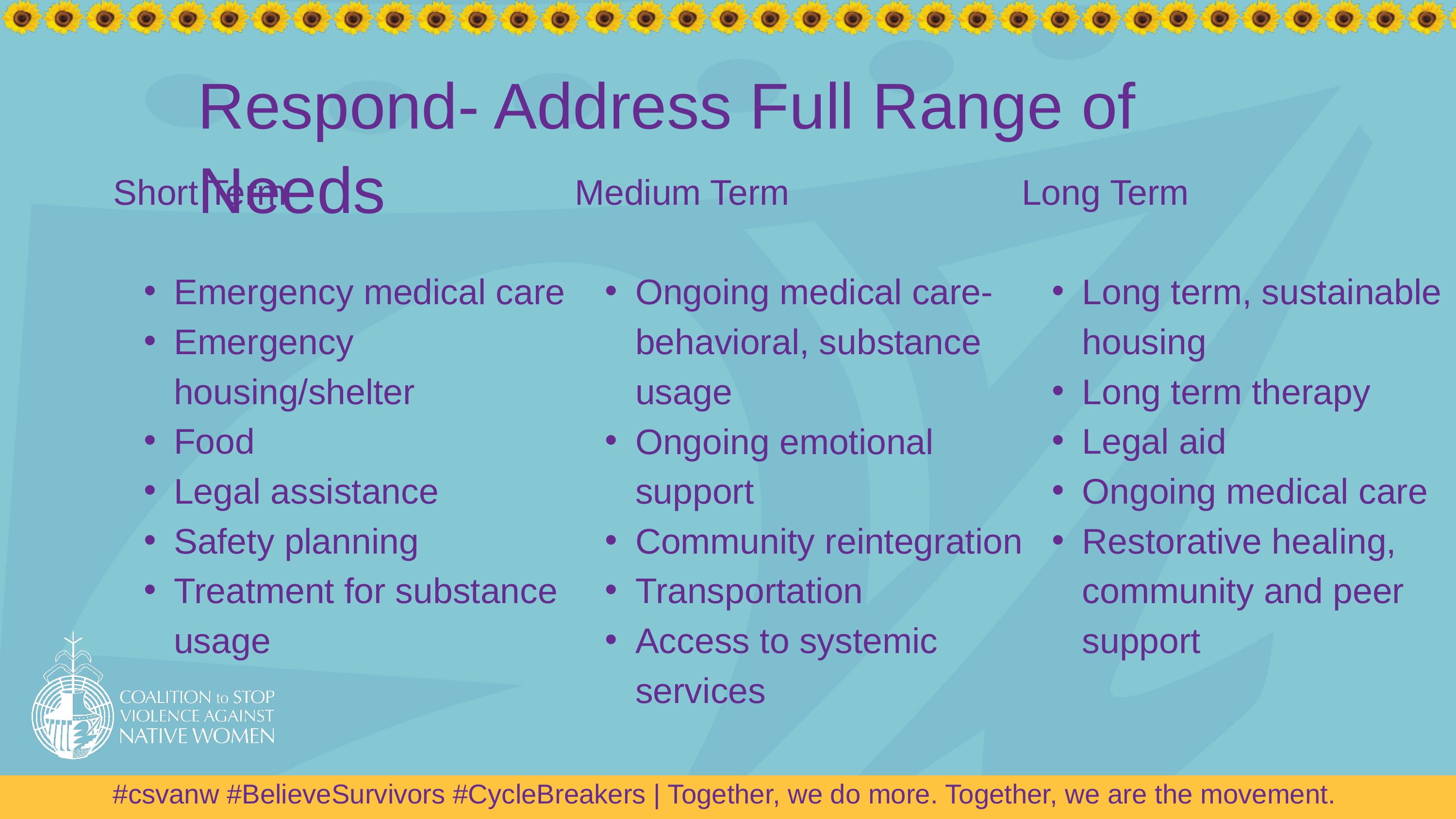

Respond- Address Full Range of Needs
Short Term

Emergency medical care
Emergency housing/shelter
Food
Legal assistance
Safety planning
Treatment for substance usage
Medium Term

Ongoing medical care- behavioral, substance usage
Ongoing emotional support
Community reintegration
Transportation
Access to systemic services
Long Term

Long term, sustainable housing
Long term therapy
Legal aid
Ongoing medical care
Restorative healing, community and peer support

#csvanw #BelieveSurvivors #CycleBreakers | Together, we do more. Together, we are the movement.